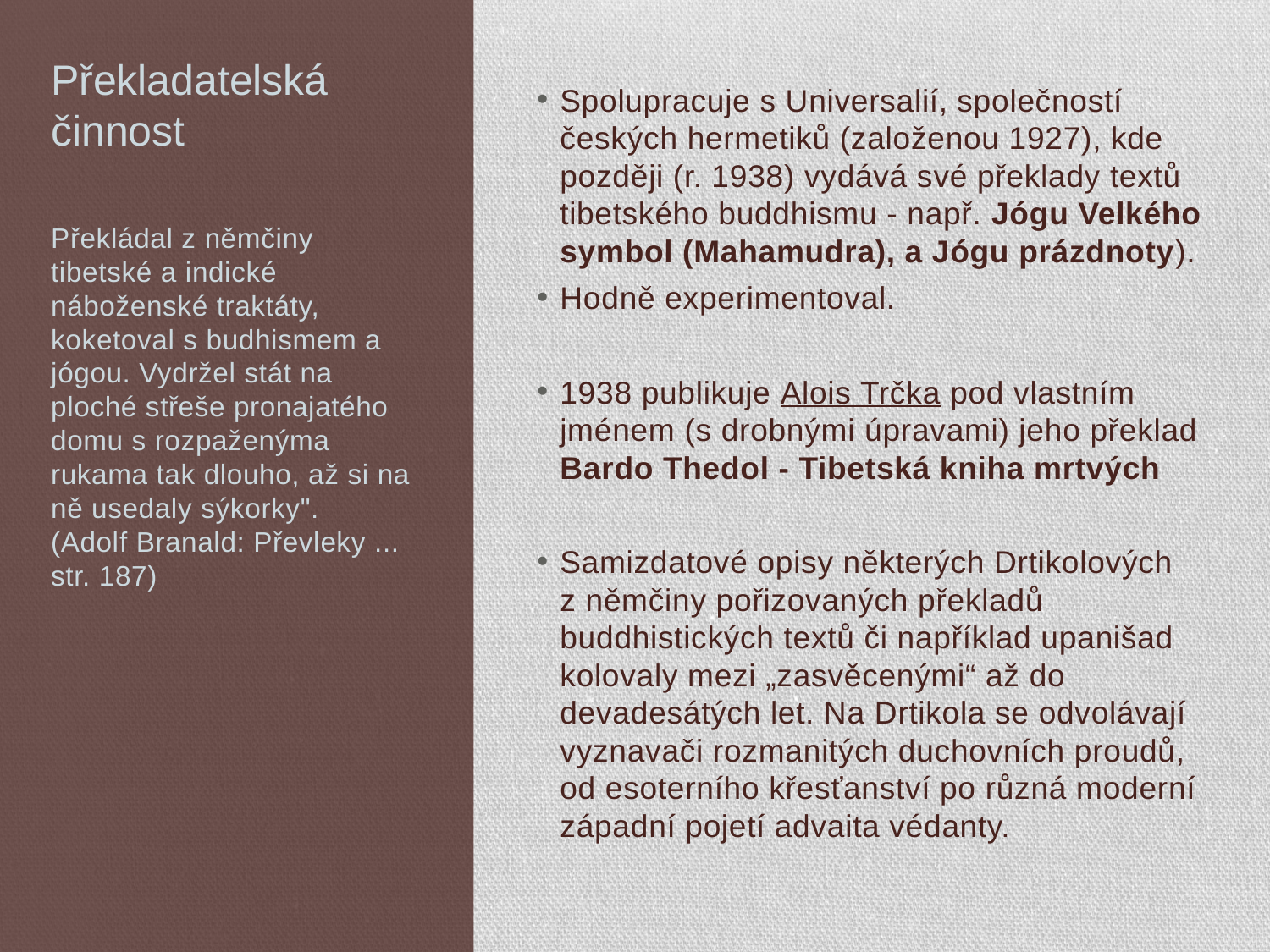

# Překladatelská činnost
Spolupracuje s Universalií, společností českých hermetiků (založenou 1927), kde později (r. 1938) vydává své překlady textů tibetského buddhismu - např. Jógu Velkého symbol (Mahamudra), a Jógu prázdnoty).
Hodně experimentoval.

1938 publikuje Alois Trčka pod vlastním jménem (s drobnými úpravami) jeho překlad Bardo Thedol - Tibetská kniha mrtvých

Samizdatové opisy některých Drtikolových z němčiny pořizovaných překladů buddhistických textů či například upanišad kolovaly mezi „zasvěcenými“ až do devadesátých let. Na Drtikola se odvolávají vyznavači rozmanitých duchovních proudů, od esoterního křesťanství po různá moderní západní pojetí advaita védanty.

Překládal z němčiny tibetské a indické náboženské traktáty, koketoval s budhismem a jógou. Vydržel stát na ploché střeše pronajatého domu s rozpaženýma rukama tak dlouho, až si na ně usedaly sýkorky".
(Adolf Branald: Převleky ... str. 187)